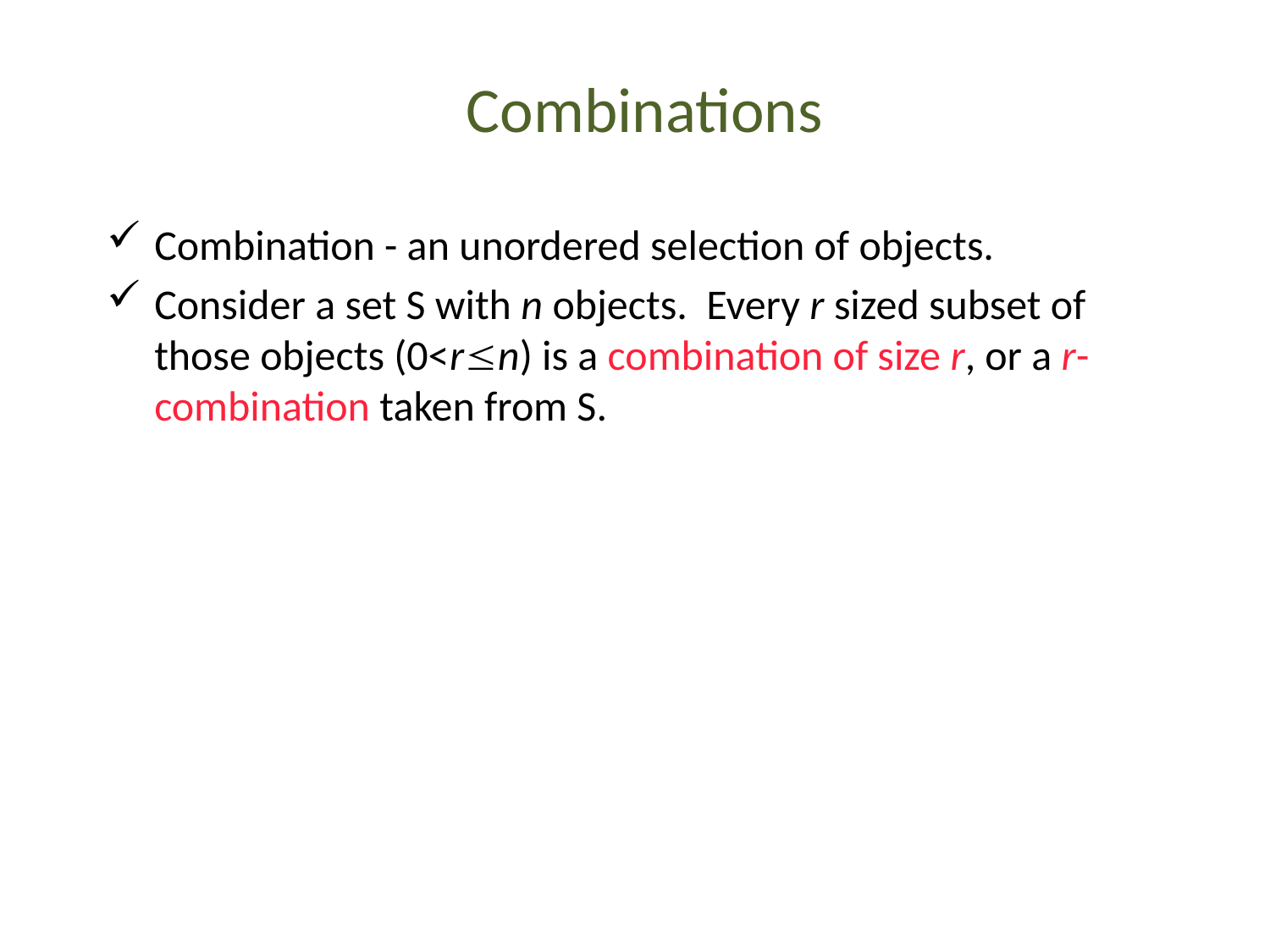

# Combinations
Combination - an unordered selection of objects.
Consider a set S with n objects.  Every r sized subset of those objects (0<r≤n) is a combination of size r, or a r-combination taken from S.